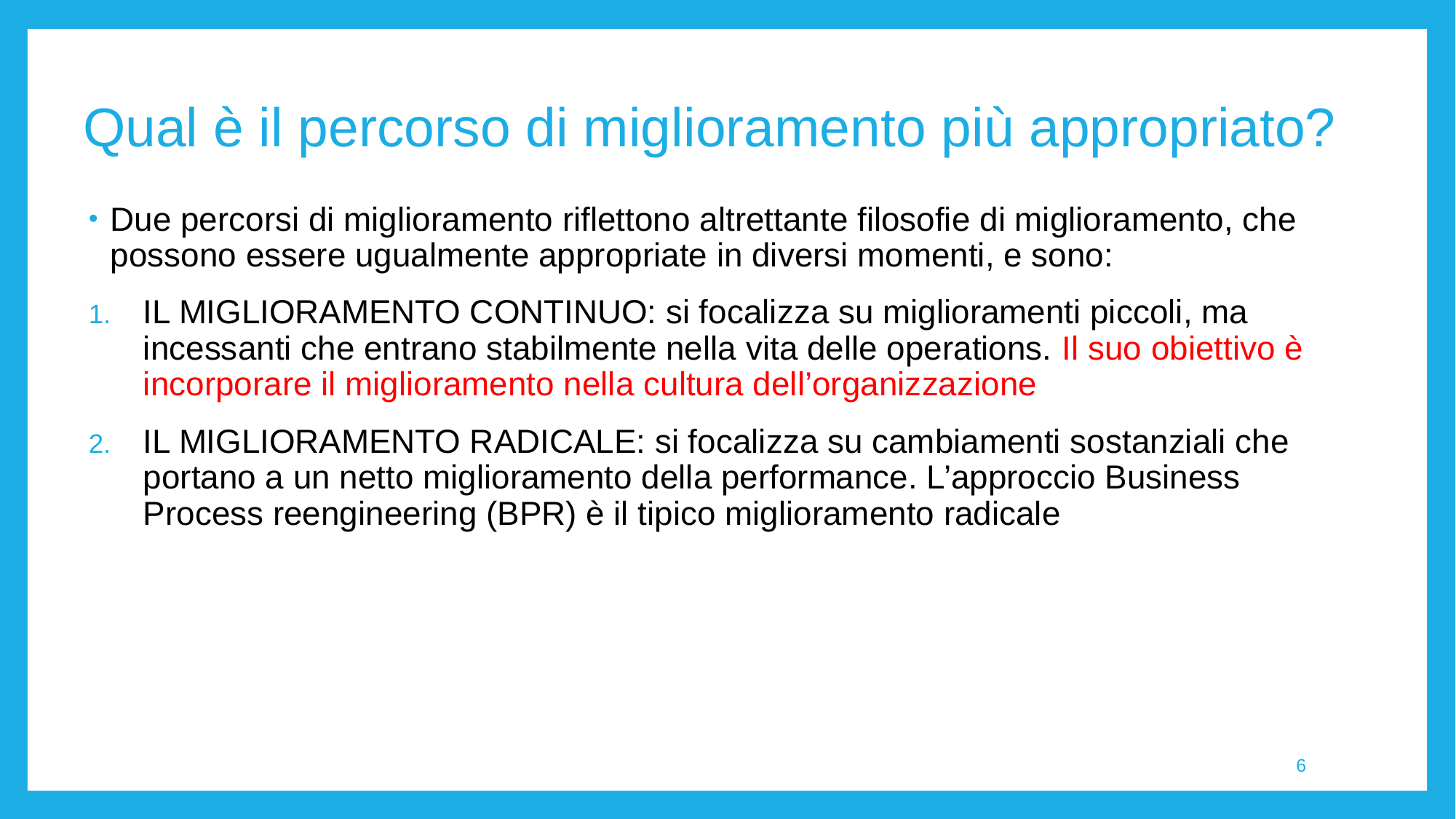

# Qual è il percorso di miglioramento più appropriato?
Due percorsi di miglioramento riflettono altrettante filosofie di miglioramento, che possono essere ugualmente appropriate in diversi momenti, e sono:
IL MIGLIORAMENTO CONTINUO: si focalizza su miglioramenti piccoli, ma incessanti che entrano stabilmente nella vita delle operations. Il suo obiettivo è incorporare il miglioramento nella cultura dell’organizzazione
IL MIGLIORAMENTO RADICALE: si focalizza su cambiamenti sostanziali che portano a un netto miglioramento della performance. L’approccio Business Process reengineering (BPR) è il tipico miglioramento radicale

6